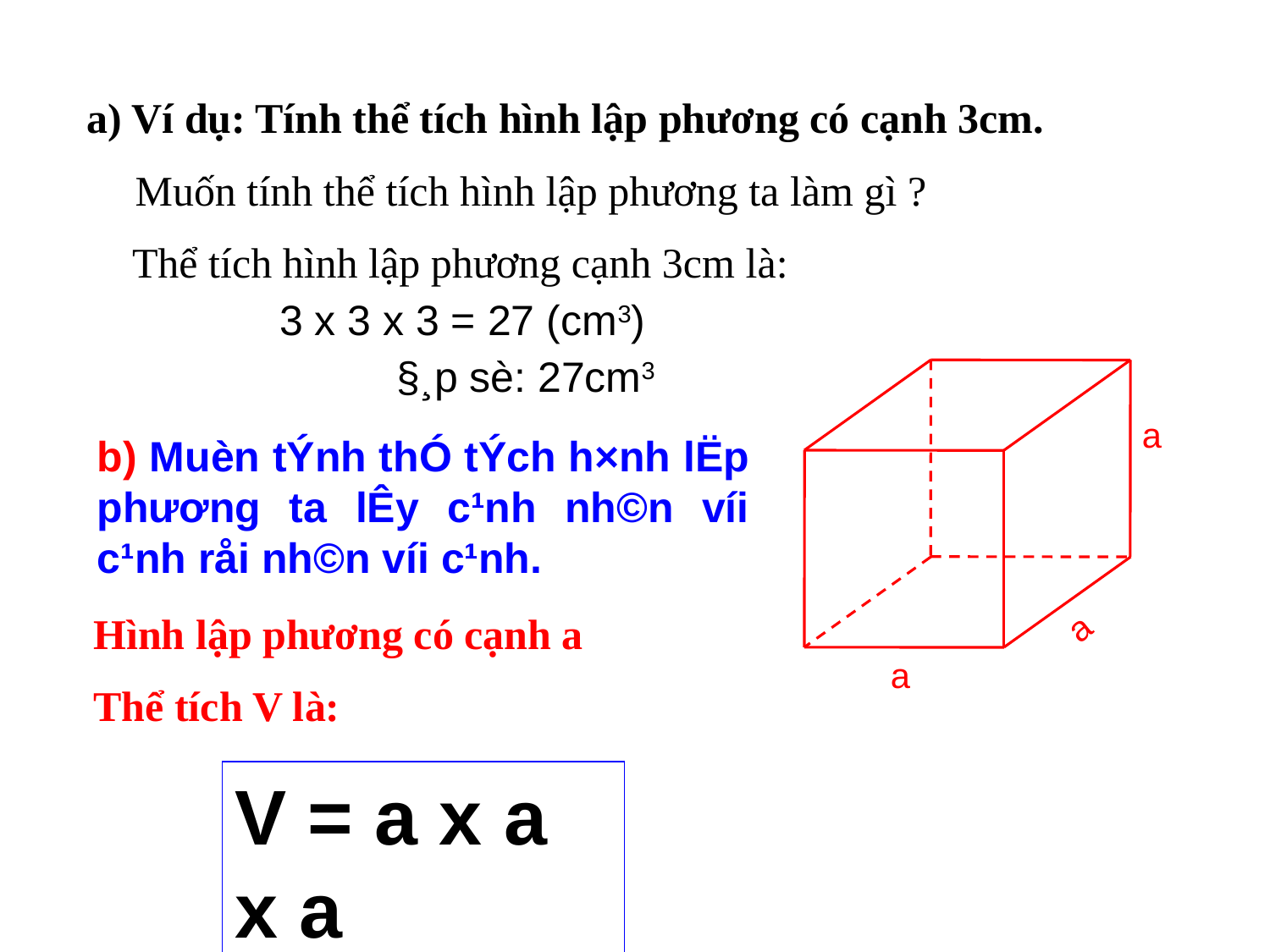

a) Ví dụ: Tính thể tích hình lập phương có cạnh 3cm.
Muốn tính thể tích hình lập phương ta làm gì ?
Thể tích hình lập phương cạnh 3cm là:
3 x 3 x 3 = 27 (cm3)
	§¸p sè: 27cm3
a
a
a
b) Muèn tÝnh thÓ tÝch h×nh lËp phương ta lÊy c¹nh nh©n víi c¹nh råi nh©n víi c¹nh.
 Hình lập phương có cạnh a
 Thể tích V là:
V = a x a x a